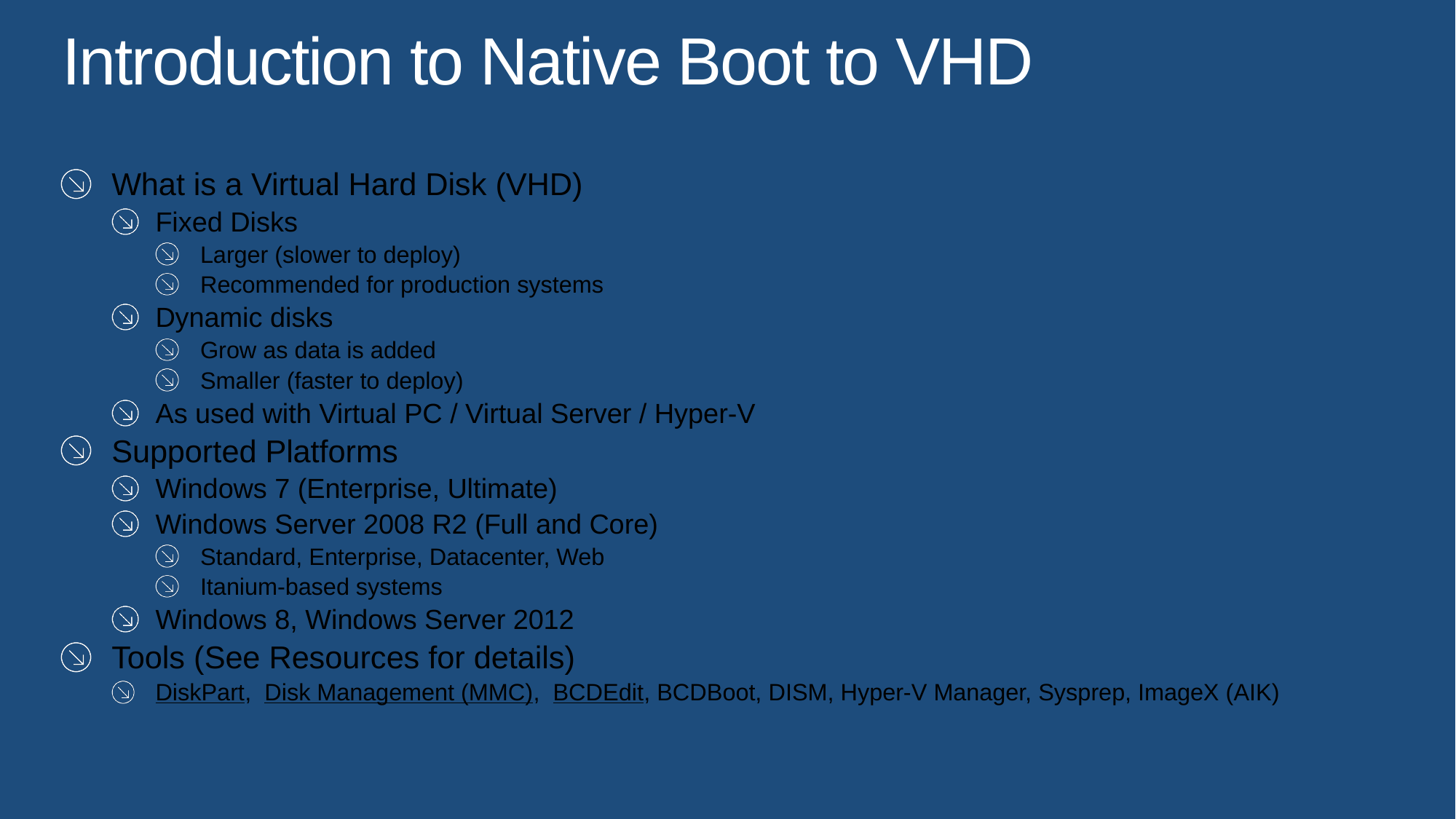

# Introduction to Native Boot to VHD
What is a Virtual Hard Disk (VHD)
Fixed Disks
Larger (slower to deploy)
Recommended for production systems
Dynamic disks
Grow as data is added
Smaller (faster to deploy)
As used with Virtual PC / Virtual Server / Hyper-V
Supported Platforms
Windows 7 (Enterprise, Ultimate)
Windows Server 2008 R2 (Full and Core)
Standard, Enterprise, Datacenter, Web
Itanium-based systems
Windows 8, Windows Server 2012
Tools (See Resources for details)
DiskPart,  Disk Management (MMC),  BCDEdit, BCDBoot, DISM, Hyper-V Manager, Sysprep, ImageX (AIK)